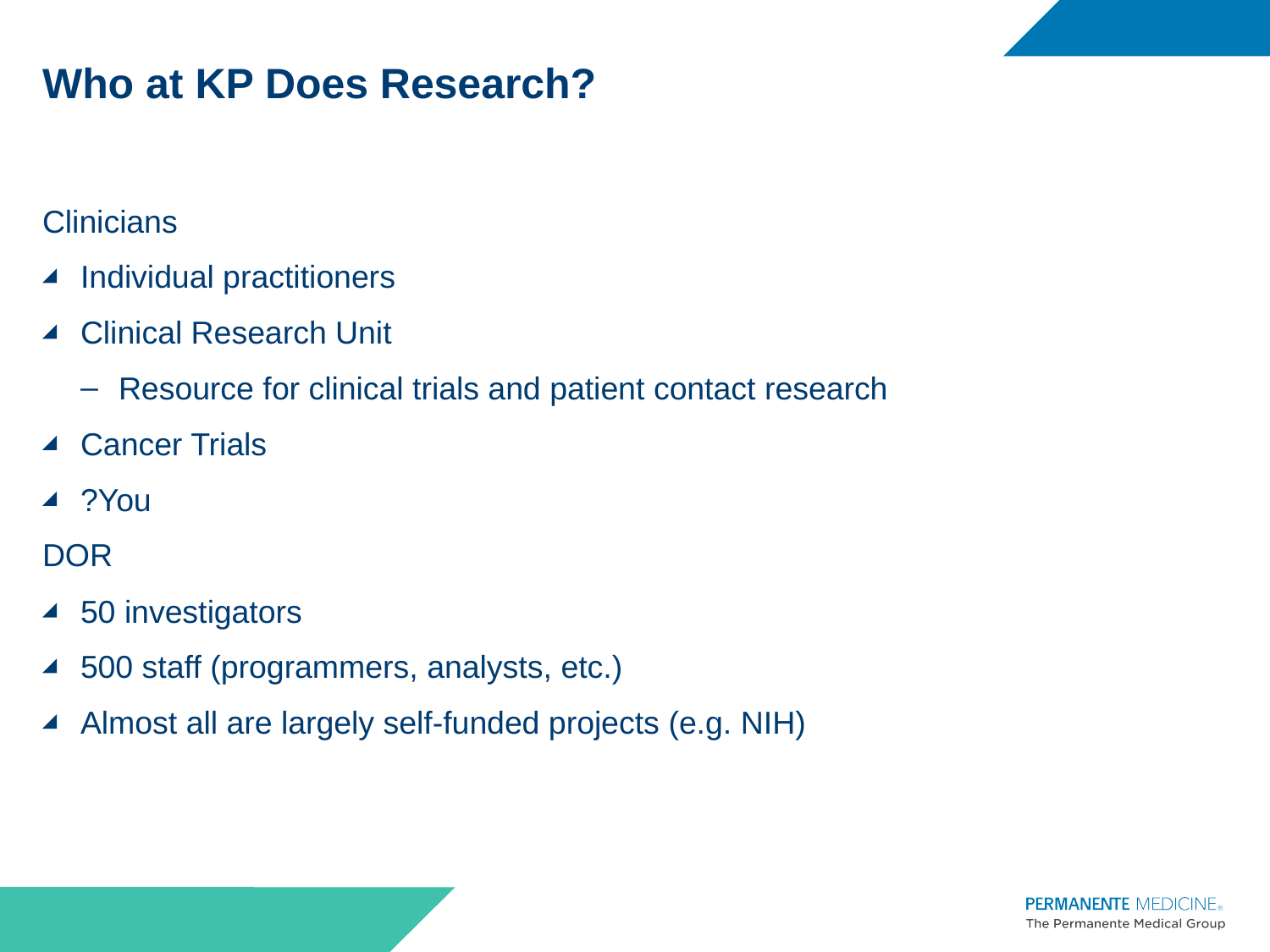

# Who at KP Does Research?
Clinicians
Individual practitioners
Clinical Research Unit
Resource for clinical trials and patient contact research
Cancer Trials
?You
DOR
50 investigators
500 staff (programmers, analysts, etc.)
Almost all are largely self-funded projects (e.g. NIH)